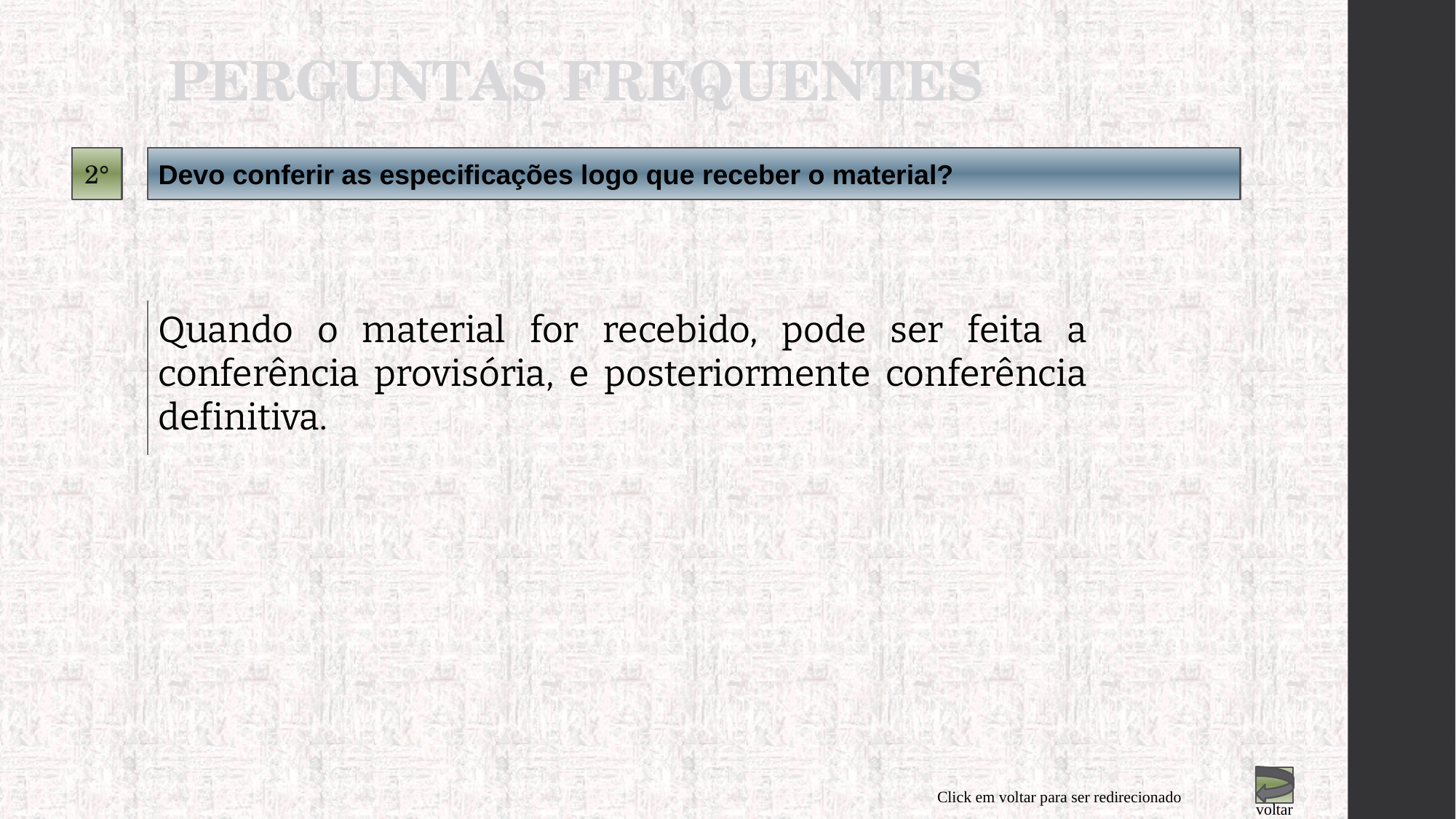

PERGUNTAS FREQUENTES

2°
Devo conferir as especificações logo que receber o material?
Quando o material for recebido, pode ser feita a conferência provisória, e posteriormente conferência definitiva.

Click em voltar para ser redirecionado
voltar